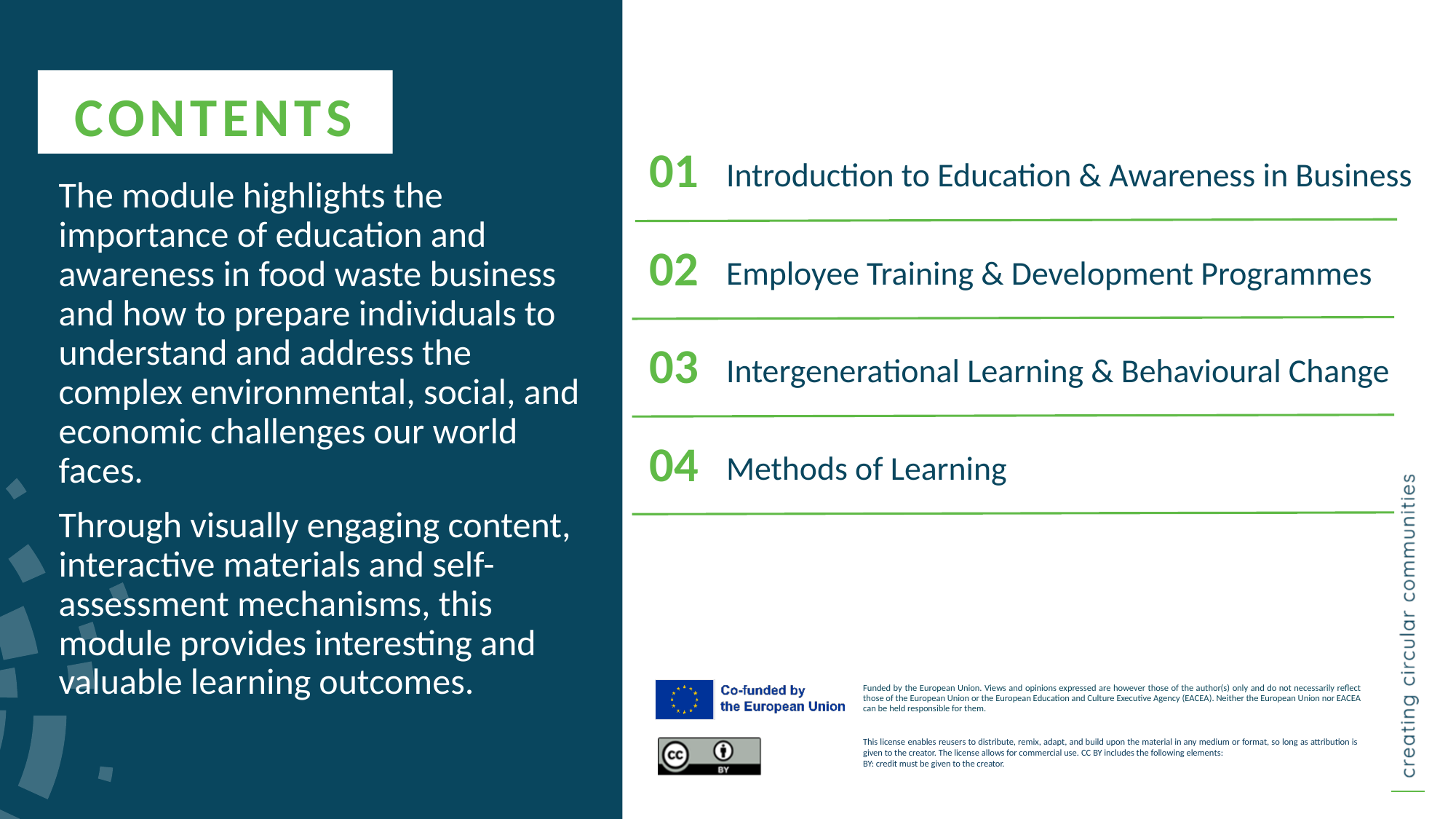

CONTENTS
01
Introduction to Education & Awareness in Business
The module highlights the importance of education and awareness in food waste business and how to prepare individuals to understand and address the complex environmental, social, and economic challenges our world faces.
Through visually engaging content, interactive materials and self-assessment mechanisms, this module provides interesting and valuable learning outcomes.
02
Employee Training & Development Programmes
03
Intergenerational Learning & Behavioural Change
04
Methods of Learning